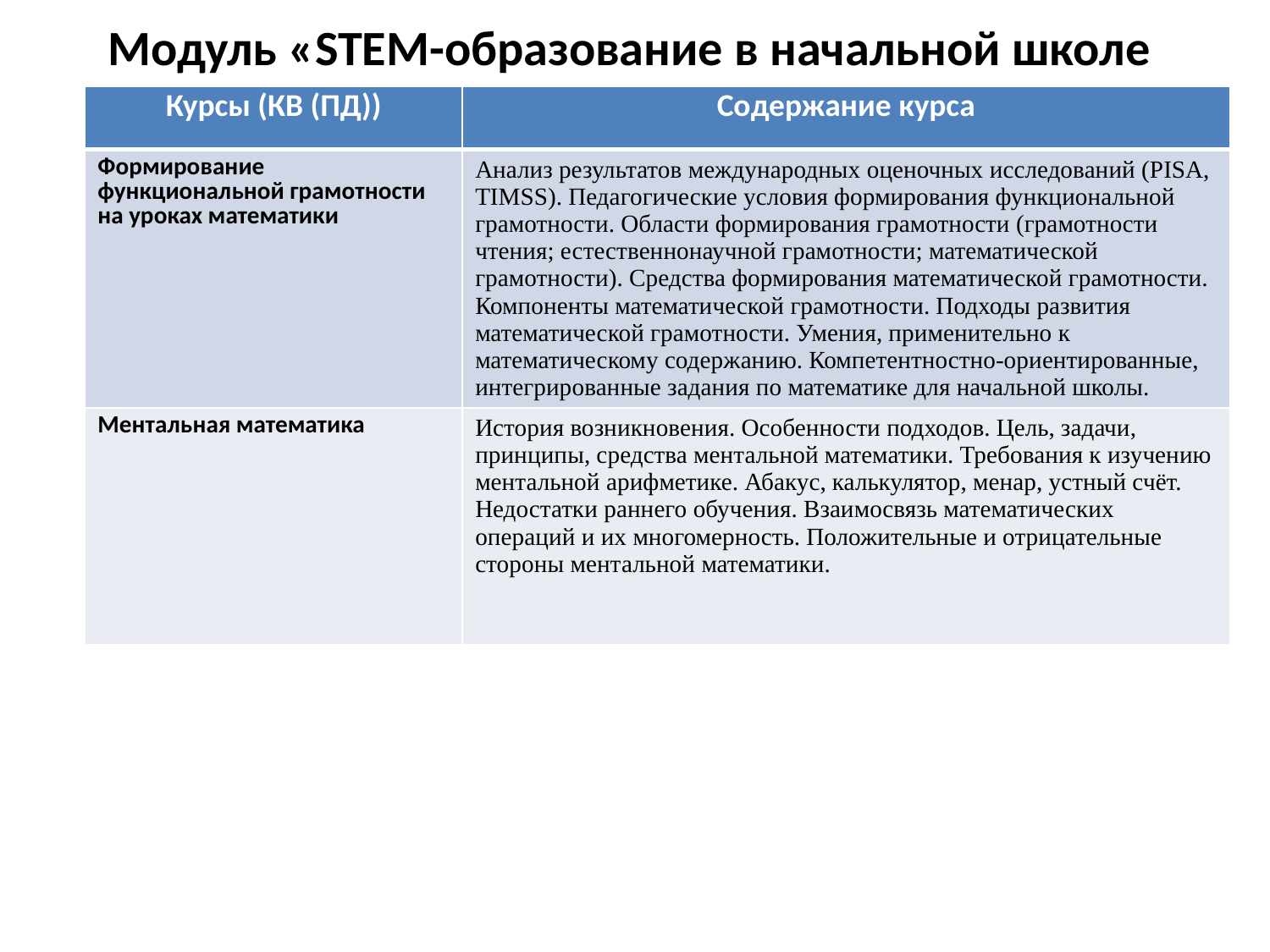

# Модуль «STEM-образование в начальной школе
| Курсы (КВ (ПД)) | Содержание курса |
| --- | --- |
| Формирование функциональной грамотности на уроках математики | Анализ результатов международных оценочных исследований (PISA, TIMSS). Педагогические условия формирования функциональной грамотности. Области формирования грамотности (грамотности чтения; естественнонаучной грамотности; математической грамотности). Средства формирования математической грамотности. Компоненты математической грамотности. Подходы развития математической грамотности. Умения, применительно к математическому содержанию. Компетентностно-ориентированные, интегрированные задания по математике для начальной школы. |
| Ментальная математика | История возникновения. Особенности подходов. Цель, задачи, принципы, средства ментальной математики. Требования к изучению ментальной арифметике. Абакус, калькулятор, менар, устный счёт. Недостатки раннего обучения. Взаимосвязь математических операций и их многомерность. Положительные и отрицательные стороны ментальной математики. |